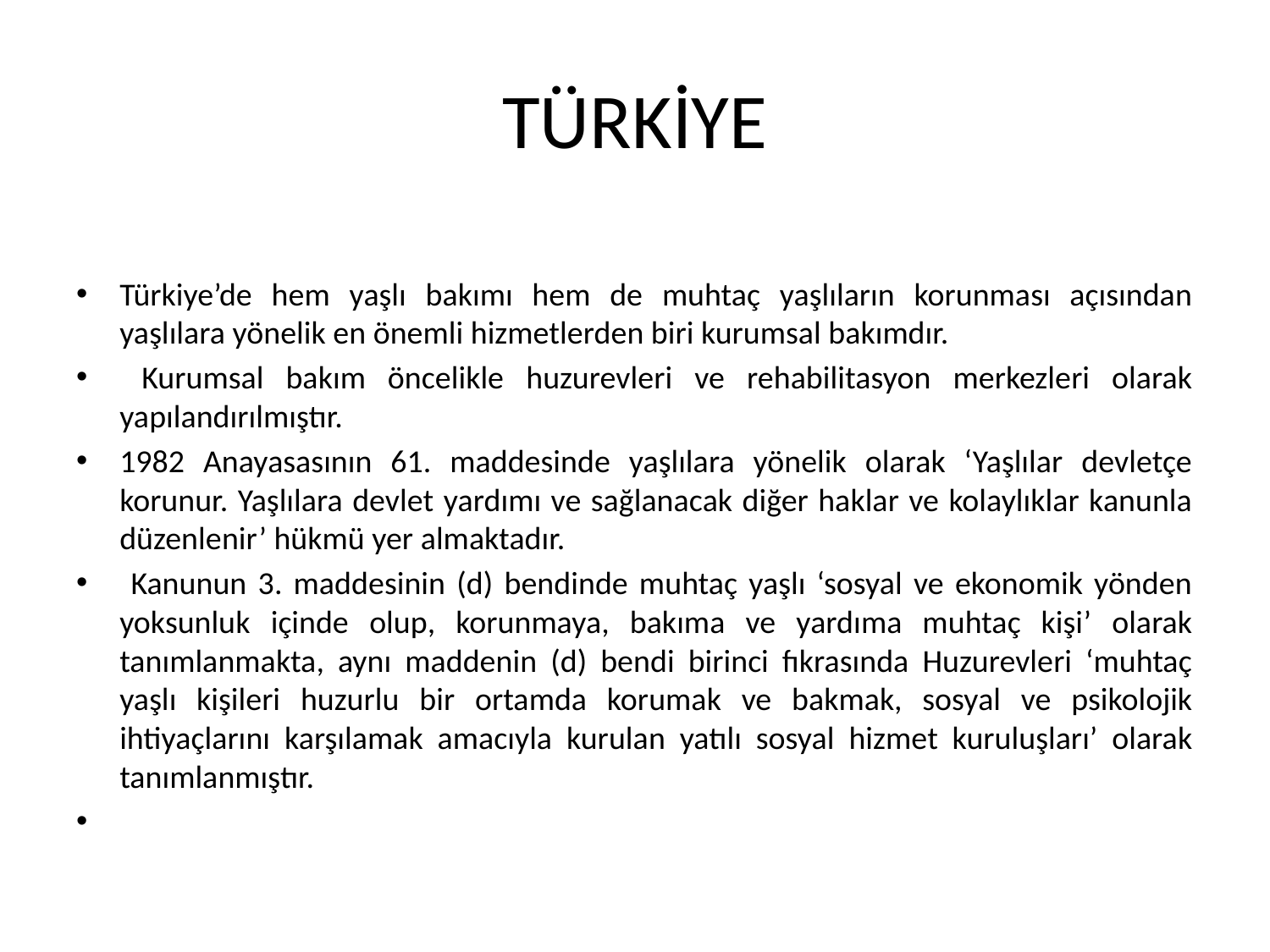

# TÜRKİYE

Türkiye’de hem yaşlı bakımı hem de muhtaç yaşlıların korunması açısından yaşlılara yönelik en önemli hizmetlerden biri kurumsal bakımdır.
 Kurumsal bakım öncelikle huzurevleri ve rehabilitasyon merkezleri olarak yapılandırılmıştır.
1982 Anayasasının 61. maddesinde yaşlılara yönelik olarak ‘Yaşlılar devletçe korunur. Yaşlılara devlet yardımı ve sağlanacak diğer haklar ve kolaylıklar kanunla düzenlenir’ hükmü yer almaktadır.
 Kanunun 3. maddesinin (d) bendinde muhtaç yaşlı ‘sosyal ve ekonomik yönden yoksunluk içinde olup, korunmaya, bakıma ve yardıma muhtaç kişi’ olarak tanımlanmakta, aynı maddenin (d) bendi birinci fıkrasında Huzurevleri ‘muhtaç yaşlı kişileri huzurlu bir ortamda korumak ve bakmak, sosyal ve psikolojik ihtiyaçlarını karşılamak amacıyla kurulan yatılı sosyal hizmet kuruluşları’ olarak tanımlanmıştır.